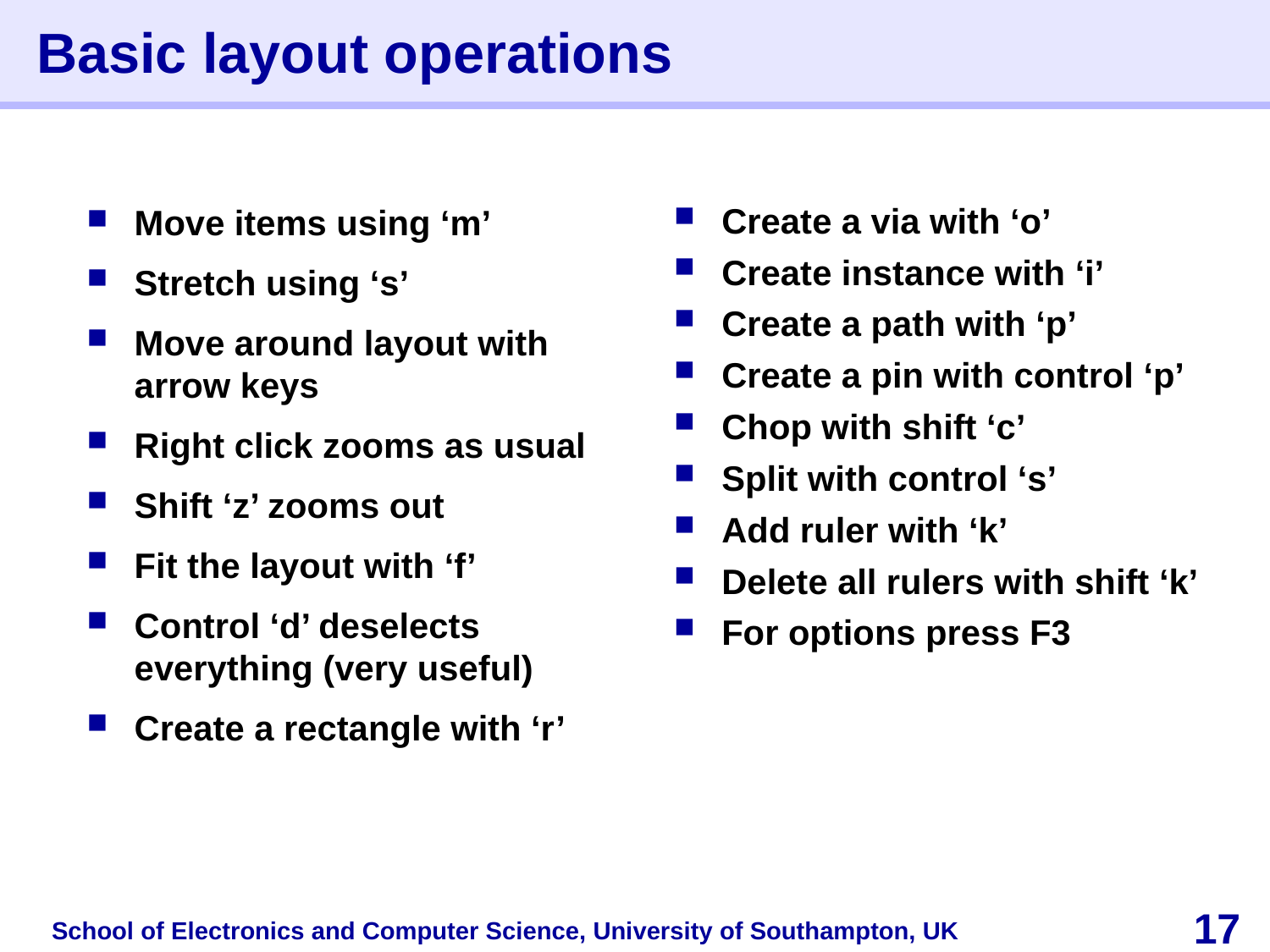

# Basic layout operations
Move items using ‘m’
Stretch using ‘s’
Move around layout with arrow keys
Right click zooms as usual
Shift ‘z’ zooms out
Fit the layout with ‘f’
Control ‘d’ deselects everything (very useful)
Create a rectangle with ‘r’

Create a via with ‘o’
Create instance with ‘i’
Create a path with ‘p’
Create a pin with control ‘p’
Chop with shift ‘c’
Split with control ‘s’
Add ruler with ‘k’
Delete all rulers with shift ‘k’
For options press F3